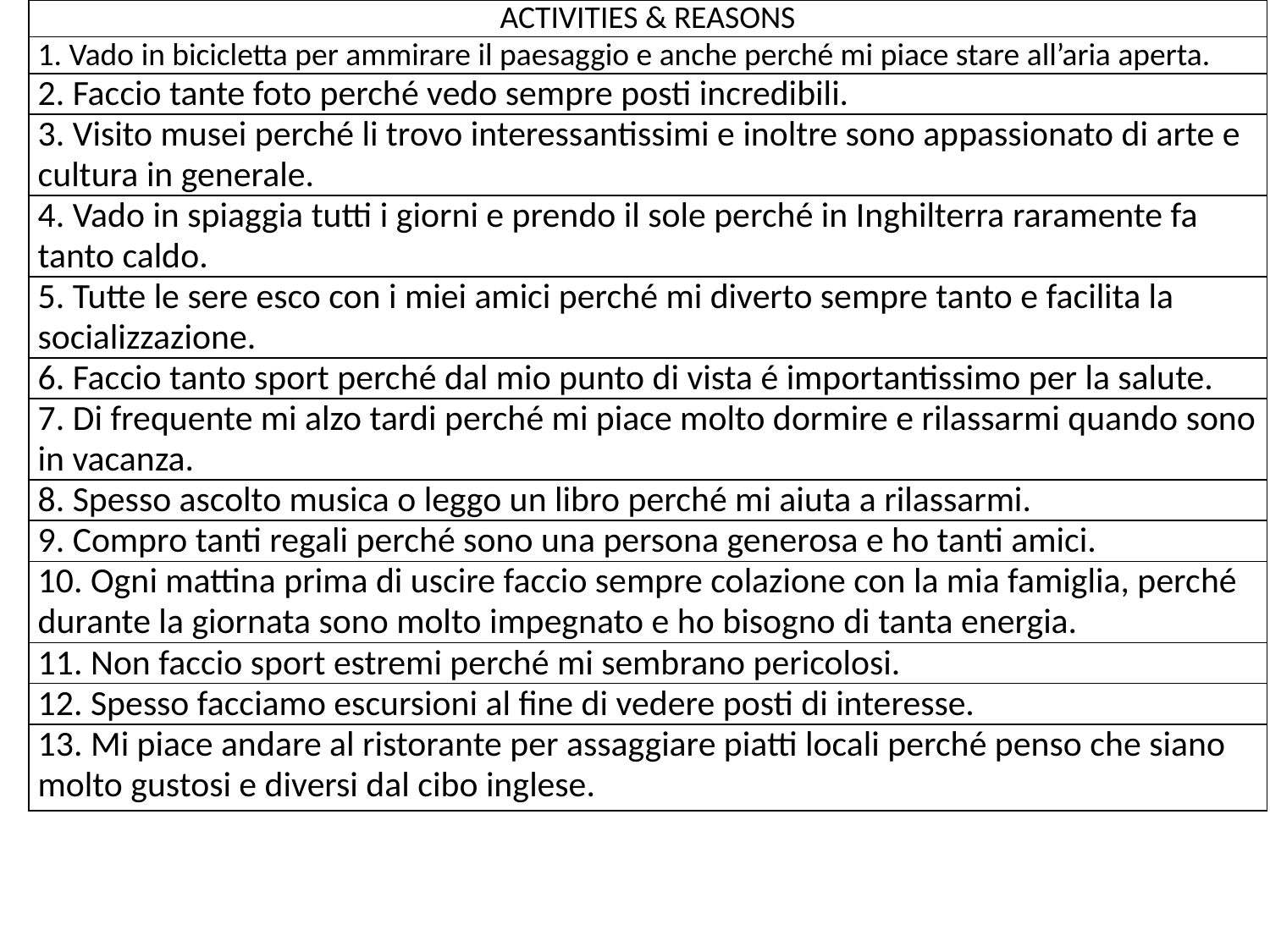

| ACTIVITIES & REASONS |
| --- |
| 1. Vado in bicicletta per ammirare il paesaggio e anche perché mi piace stare all’aria aperta. |
| 2. Faccio tante foto perché vedo sempre posti incredibili. |
| 3. Visito musei perché li trovo interessantissimi e inoltre sono appassionato di arte e cultura in generale. |
| 4. Vado in spiaggia tutti i giorni e prendo il sole perché in Inghilterra raramente fa tanto caldo. |
| 5. Tutte le sere esco con i miei amici perché mi diverto sempre tanto e facilita la socializzazione. |
| 6. Faccio tanto sport perché dal mio punto di vista é importantissimo per la salute. |
| 7. Di frequente mi alzo tardi perché mi piace molto dormire e rilassarmi quando sono in vacanza. |
| 8. Spesso ascolto musica o leggo un libro perché mi aiuta a rilassarmi. |
| 9. Compro tanti regali perché sono una persona generosa e ho tanti amici. |
| 10. Ogni mattina prima di uscire faccio sempre colazione con la mia famiglia, perché durante la giornata sono molto impegnato e ho bisogno di tanta energia. |
| 11. Non faccio sport estremi perché mi sembrano pericolosi. |
| 12. Spesso facciamo escursioni al fine di vedere posti di interesse. |
| 13. Mi piace andare al ristorante per assaggiare piatti locali perché penso che siano molto gustosi e diversi dal cibo inglese. |